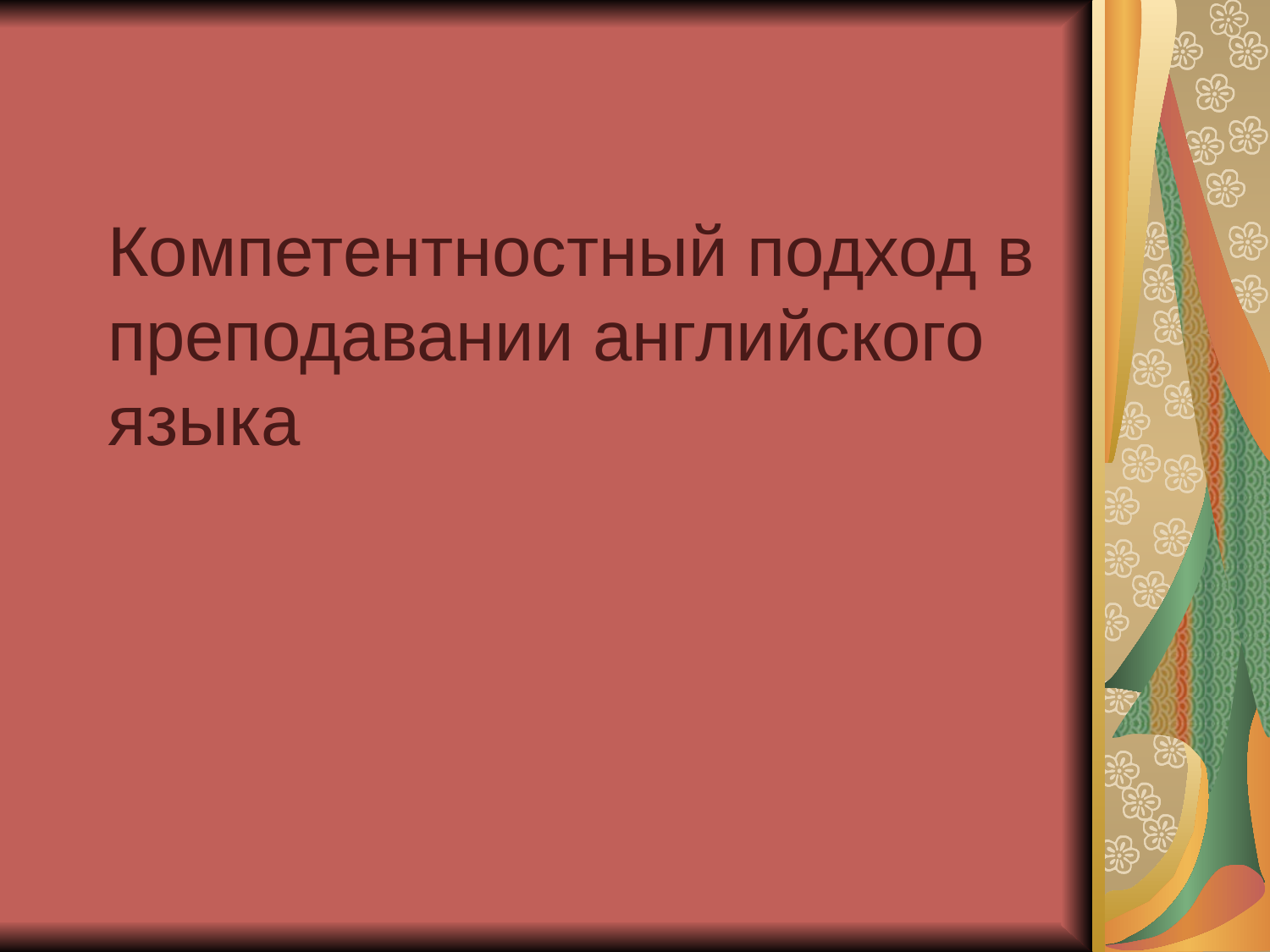

# Компетентностный подход в преподавании английского языка